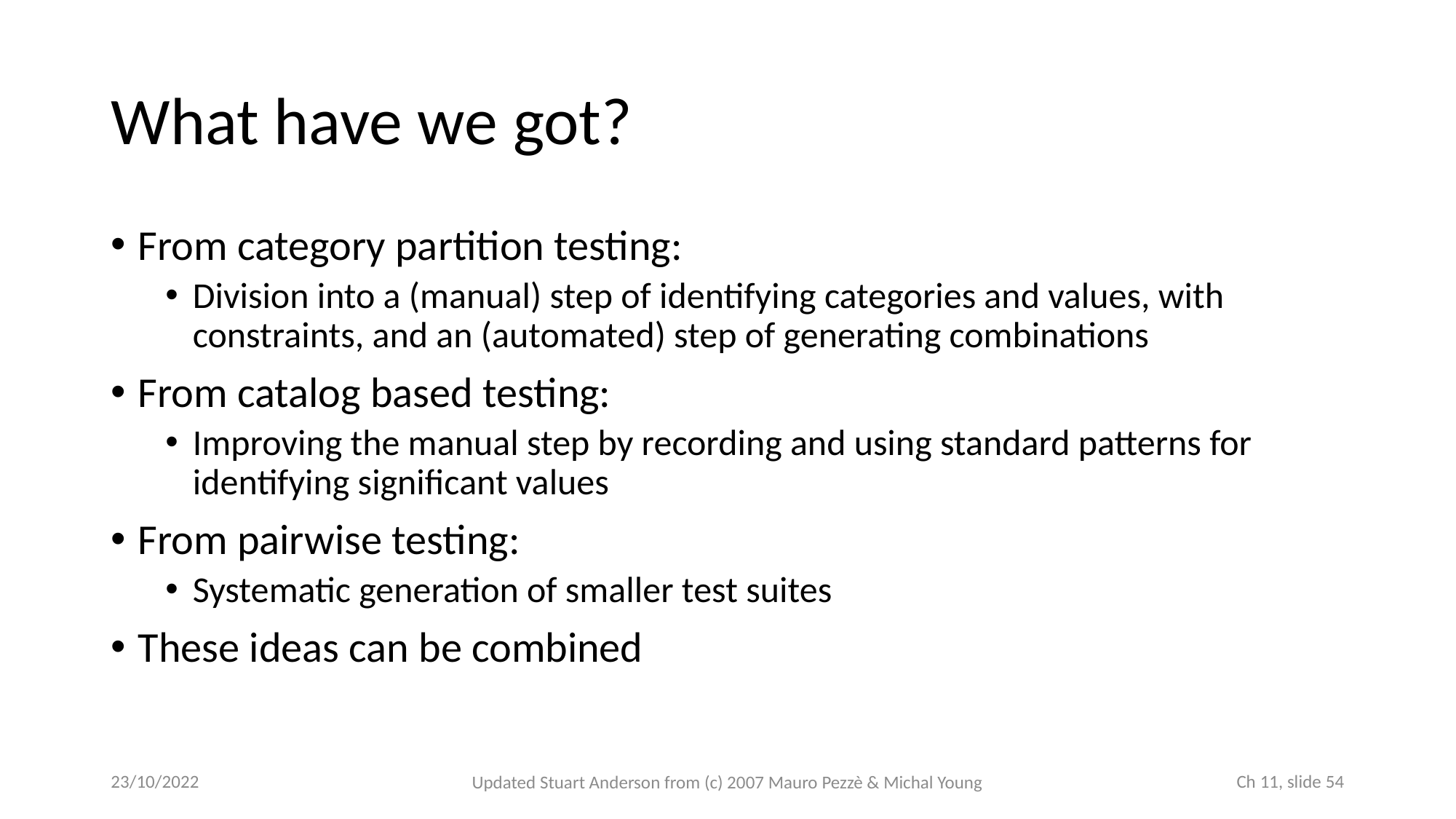

# What have we got?
From category partition testing:
Division into a (manual) step of identifying categories and values, with constraints, and an (automated) step of generating combinations
From catalog based testing:
Improving the manual step by recording and using standard patterns for identifying significant values
From pairwise testing:
Systematic generation of smaller test suites
These ideas can be combined
23/10/2022
 Ch 11, slide 54
Updated Stuart Anderson from (c) 2007 Mauro Pezzè & Michal Young